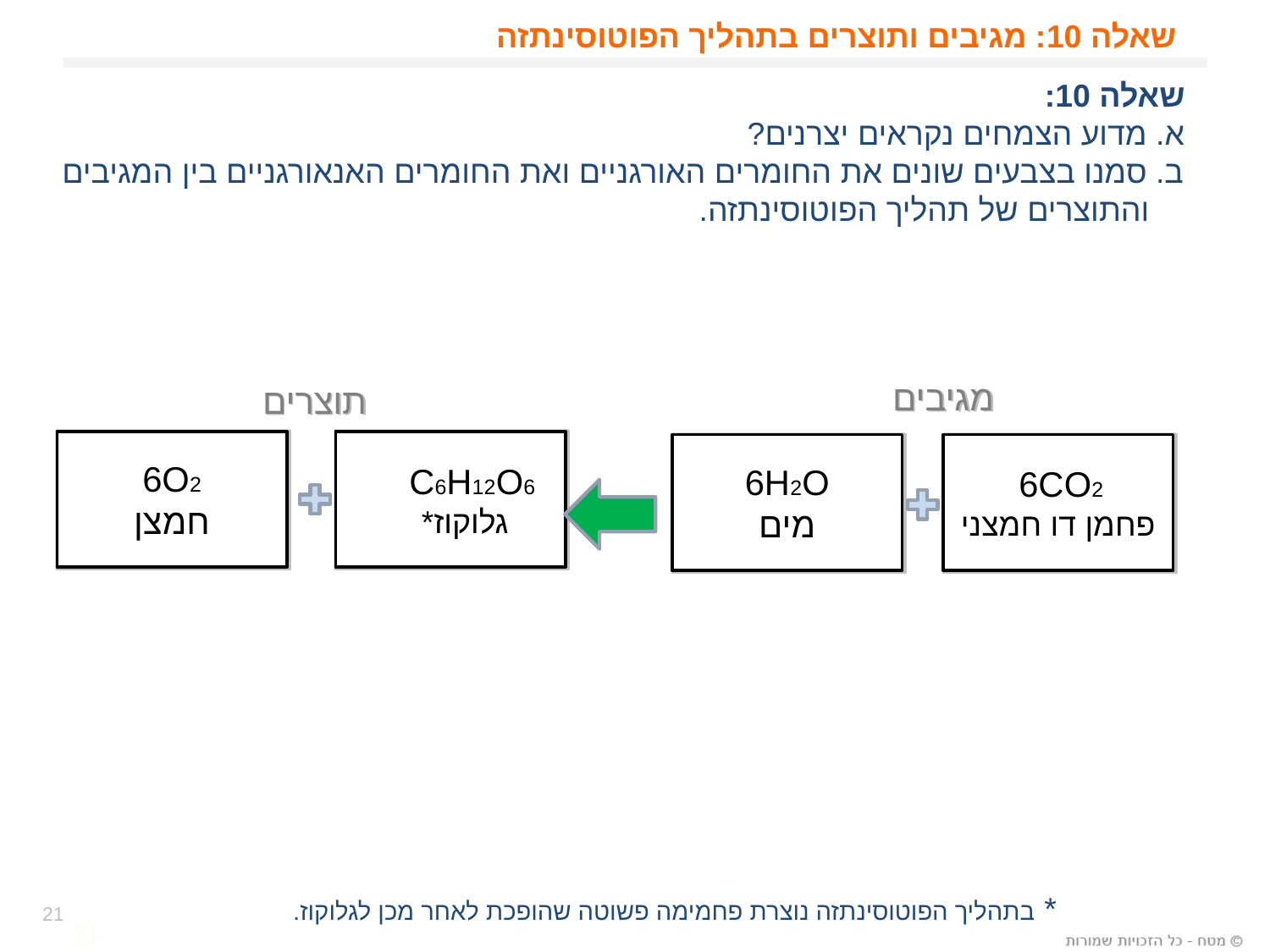

# שאלה 10: מגיבים ותוצרים בתהליך הפוטוסינתזה

שאלה 10:
א. מדוע הצמחים נקראים יצרנים?
ב. סמנו בצבעים שונים את החומרים האורגניים ואת החומרים האנאורגניים בין המגיבים
    והתוצרים של תהליך הפוטוסינתזה.
מגיבים
תוצרים
6O2
חמצן
  C6H12O6
     גלוקוז*
6H2O
מים
6CO2
פחמן דו חמצני

* בתהליך הפוטוסינתזה נוצרת פחמימה פשוטה שהופכת לאחר מכן לגלוקוז.
21
21